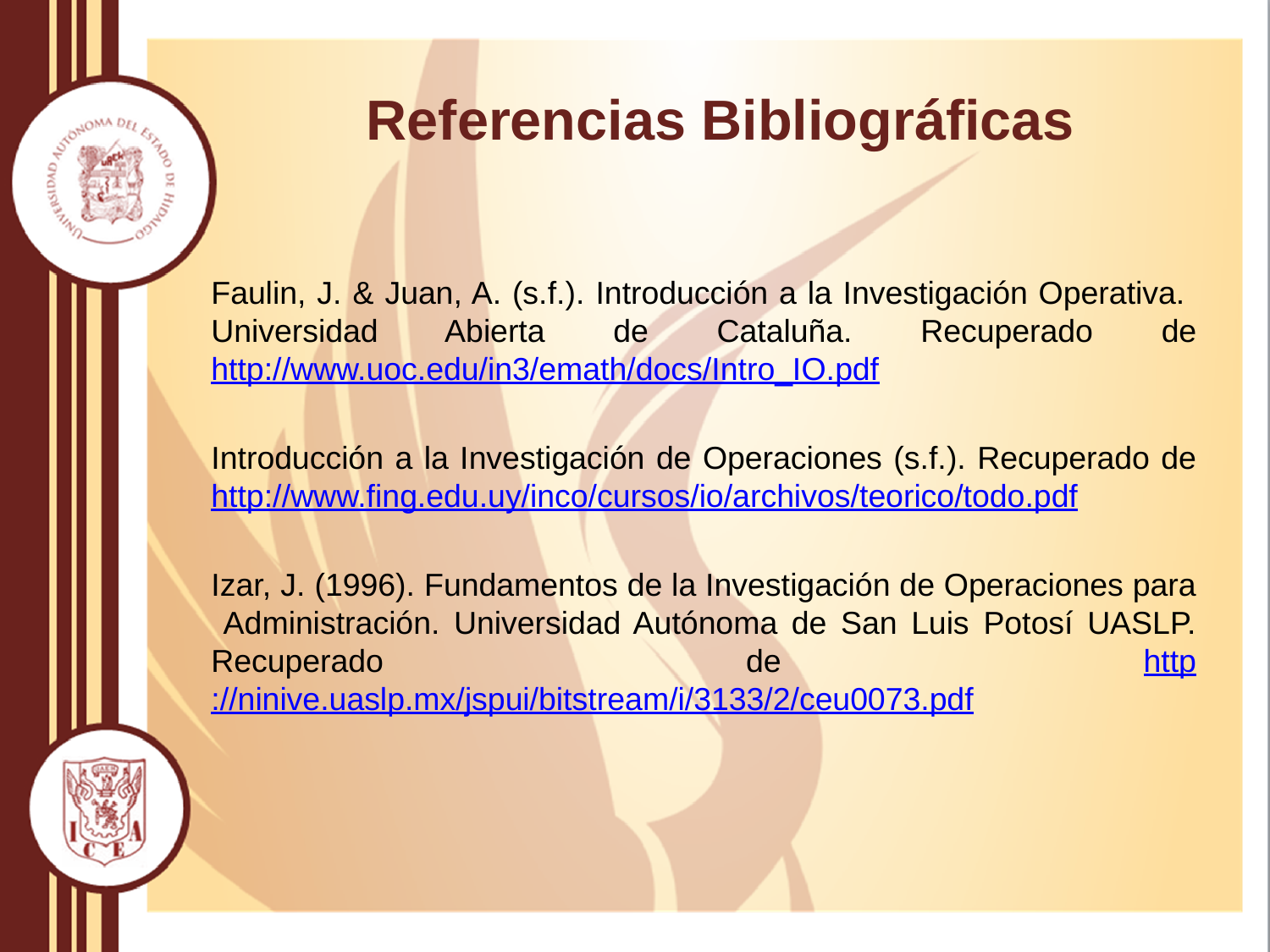

# Referencias Bibliográficas
Faulin, J. & Juan, A. (s.f.). Introducción a la Investigación Operativa.  Universidad Abierta de Cataluña. Recuperado de http://www.uoc.edu/in3/emath/docs/Intro_IO.pdf

Introducción a la Investigación de Operaciones (s.f.). Recuperado de http://www.fing.edu.uy/inco/cursos/io/archivos/teorico/todo.pdf

Izar, J. (1996). Fundamentos de la Investigación de Operaciones para  Administración. Universidad Autónoma de San Luis Potosí UASLP. Recuperado de http://ninive.uaslp.mx/jspui/bitstream/i/3133/2/ceu0073.pdf